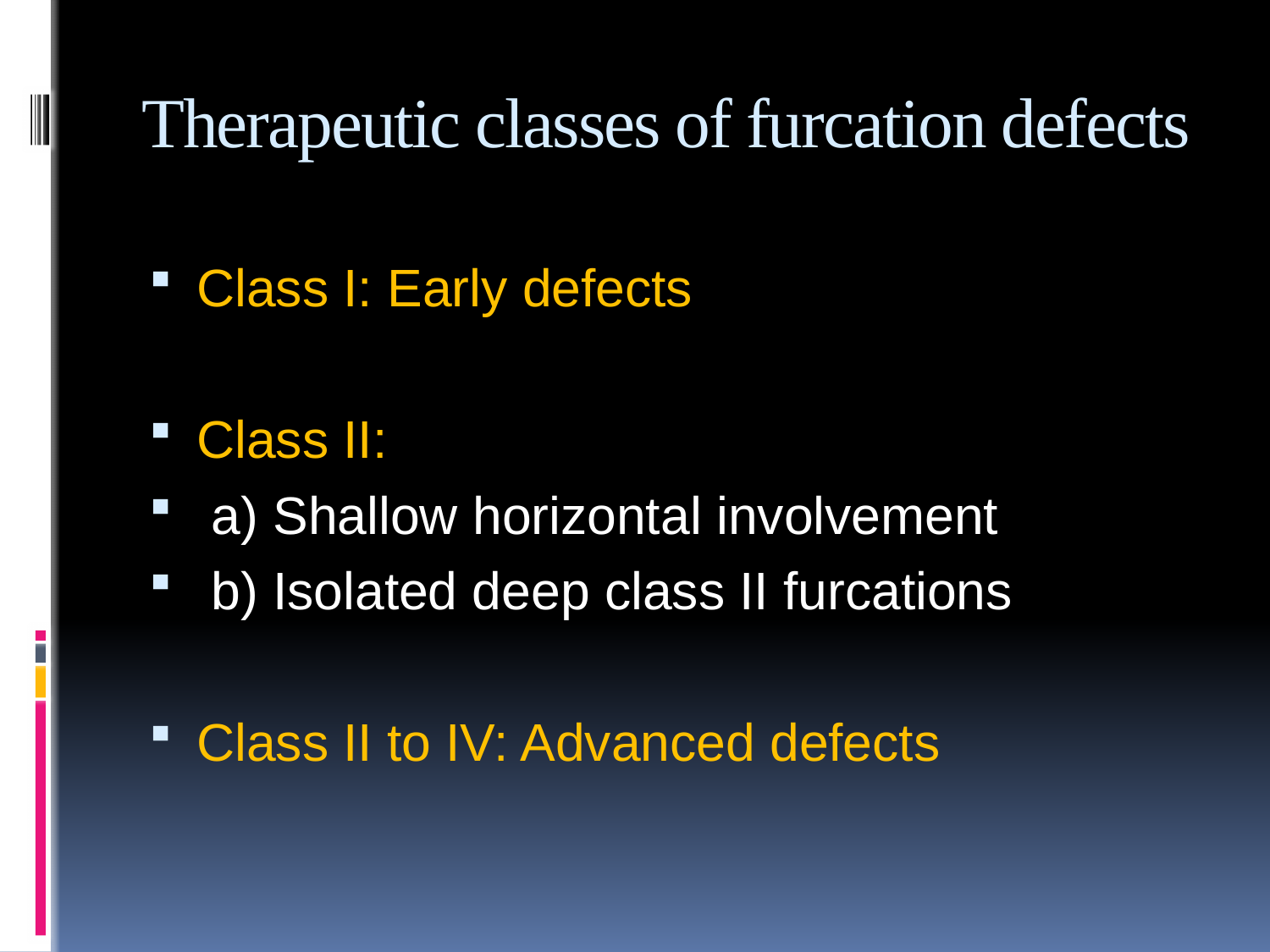

# Therapeutic classes of furcation defects
Class I: Early defects

Class II:
 a) Shallow horizontal involvement
 b) Isolated deep class II furcations

Class II to IV: Advanced defects